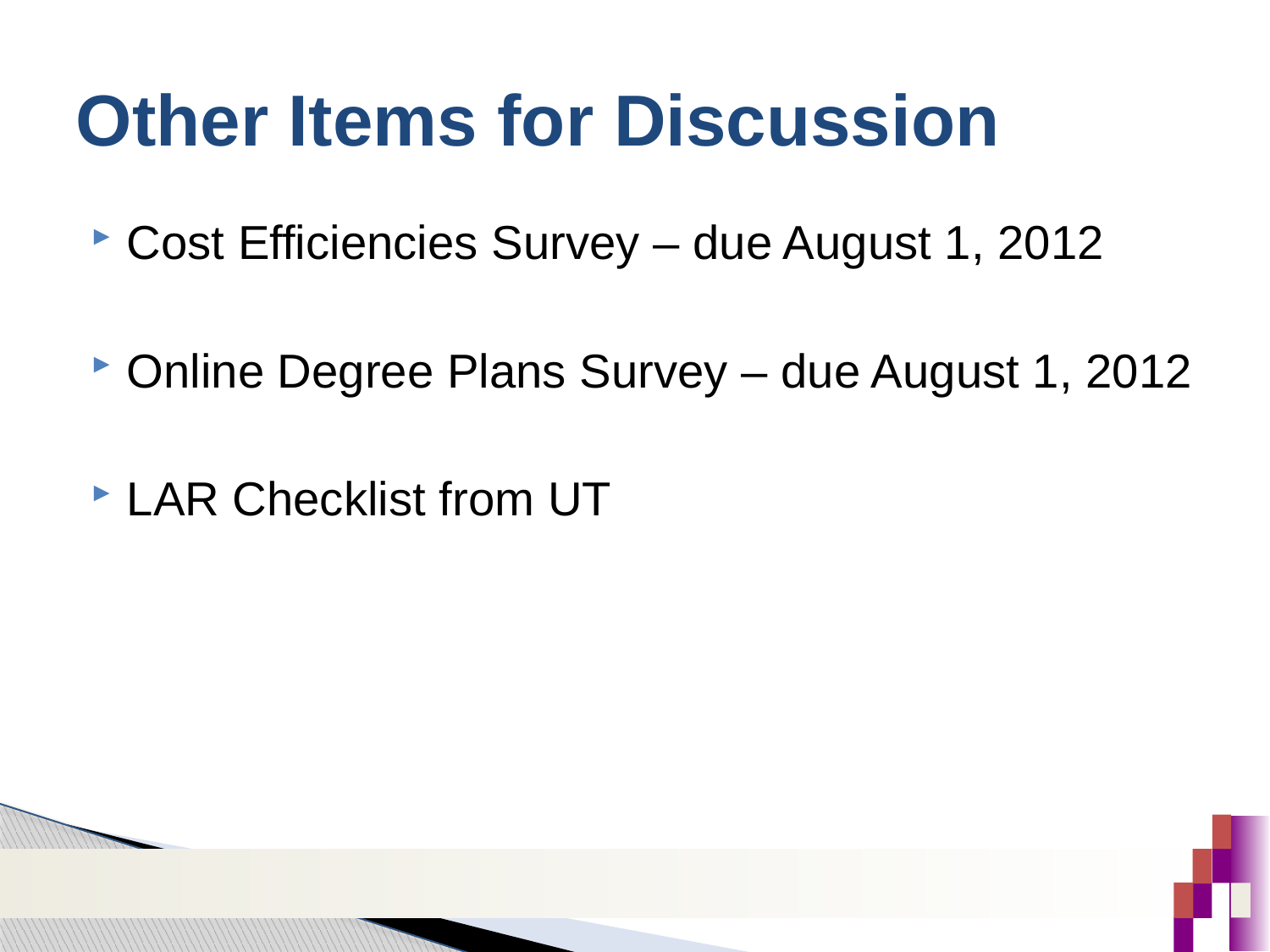

# Other Items for Discussion
Cost Efficiencies Survey – due August 1, 2012

Online Degree Plans Survey – due August 1, 2012

LAR Checklist from UT